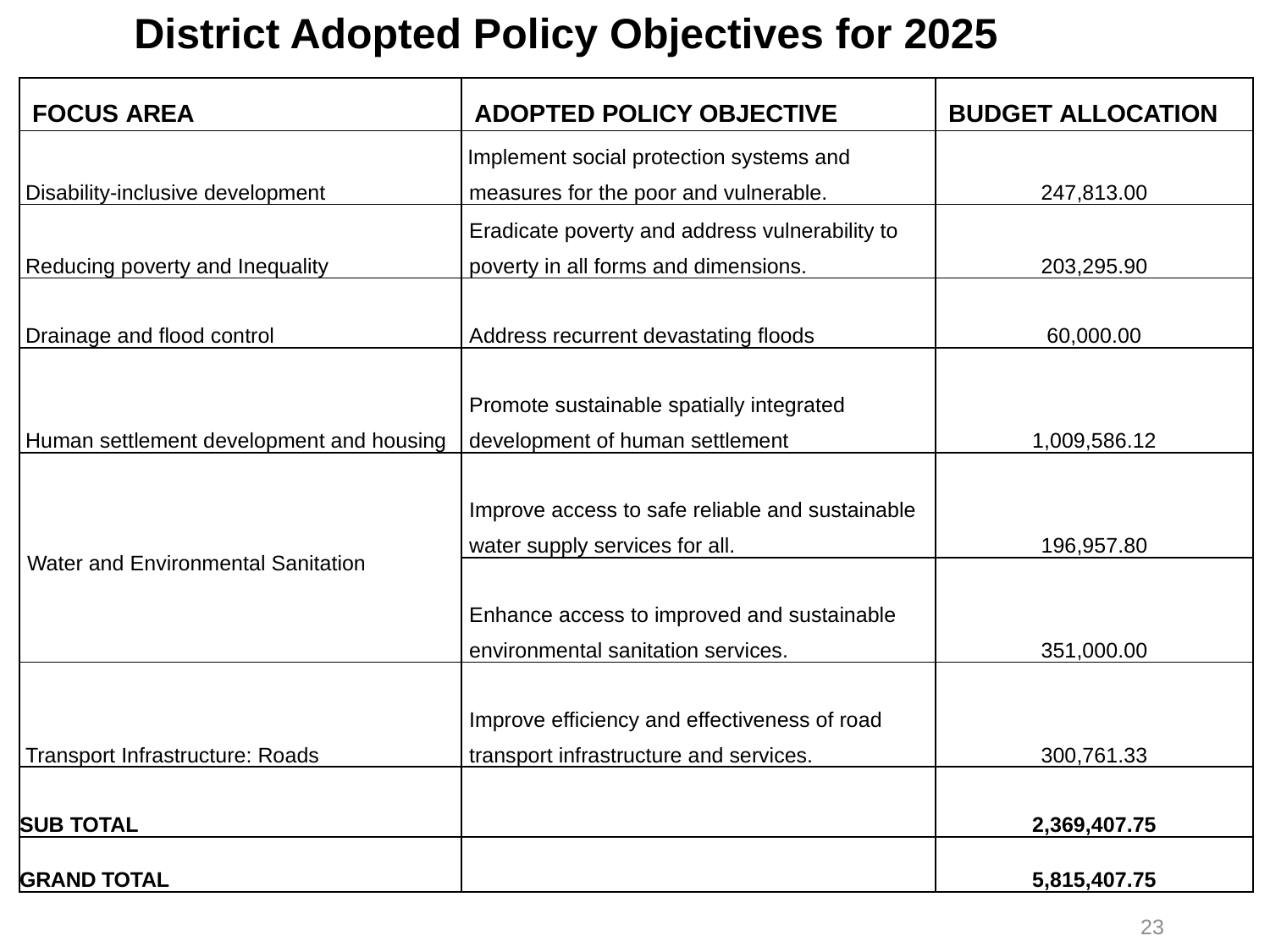

District Adopted Policy Objectives for 2025
| FOCUS AREA | ADOPTED POLICY OBJECTIVE | BUDGET ALLOCATION |
| --- | --- | --- |
| Disability-inclusive development | Implement social protection systems and measures for the poor and vulnerable. | 247,813.00 |
| Reducing poverty and Inequality | Eradicate poverty and address vulnerability to poverty in all forms and dimensions. | 203,295.90 |
| Drainage and flood control | Address recurrent devastating floods | 60,000.00 |
| Human settlement development and housing | Promote sustainable spatially integrated development of human settlement | 1,009,586.12 |
| Water and Environmental Sanitation | Improve access to safe reliable and sustainable water supply services for all. | 196,957.80 |
|  | Enhance access to improved and sustainable environmental sanitation services. | 351,000.00 |
| Transport Infrastructure: Roads | Improve efficiency and effectiveness of road transport infrastructure and services. | 300,761.33 |
| SUB TOTAL |  | 2,369,407.75 |
| GRAND TOTAL |  | 5,815,407.75 |
23